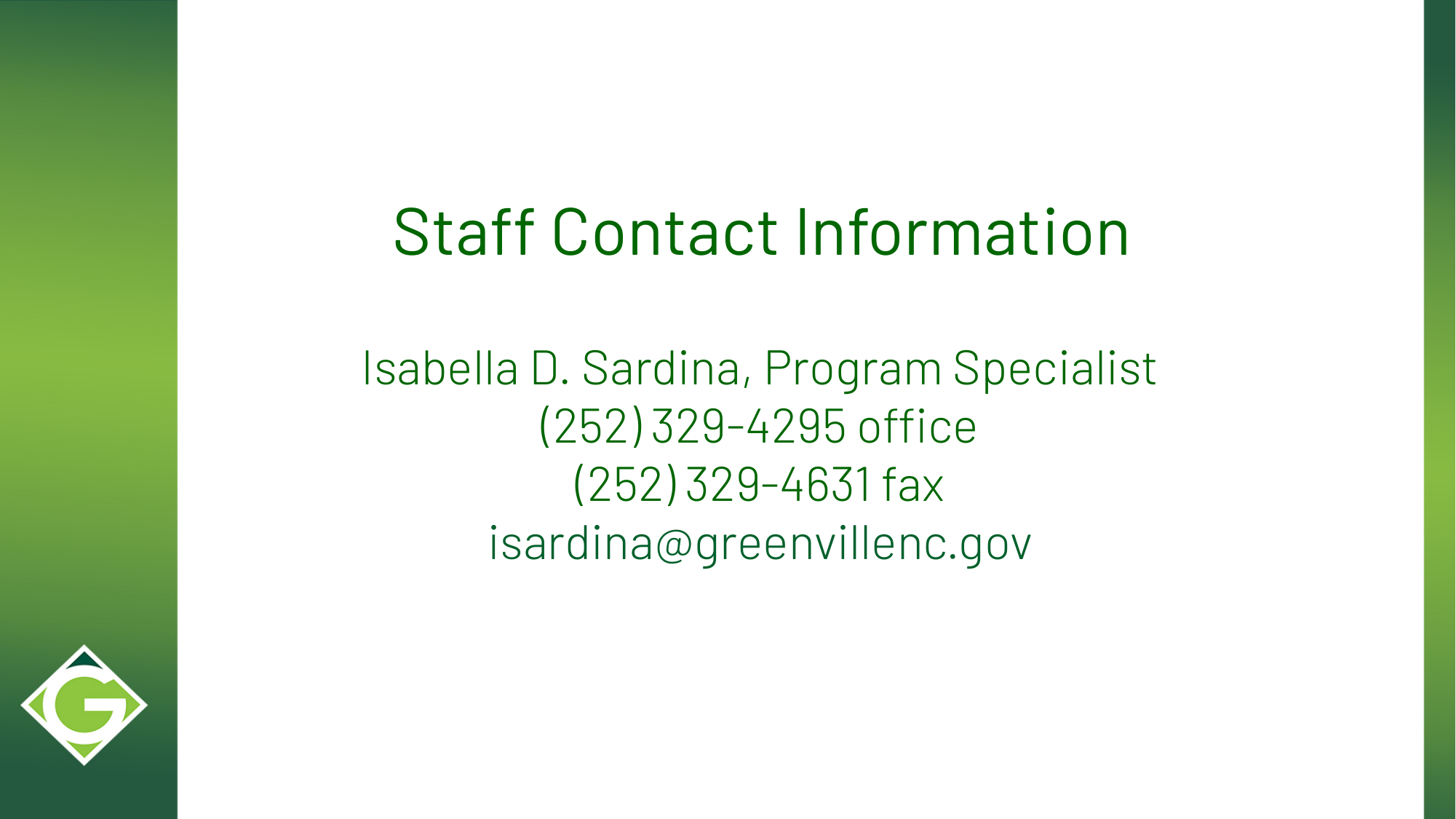

Staff Contact Information
Isabella D. Sardina, Program Specialist
(252) 329-4295 office
(252) 329-4631 fax
isardina@greenvillenc.gov